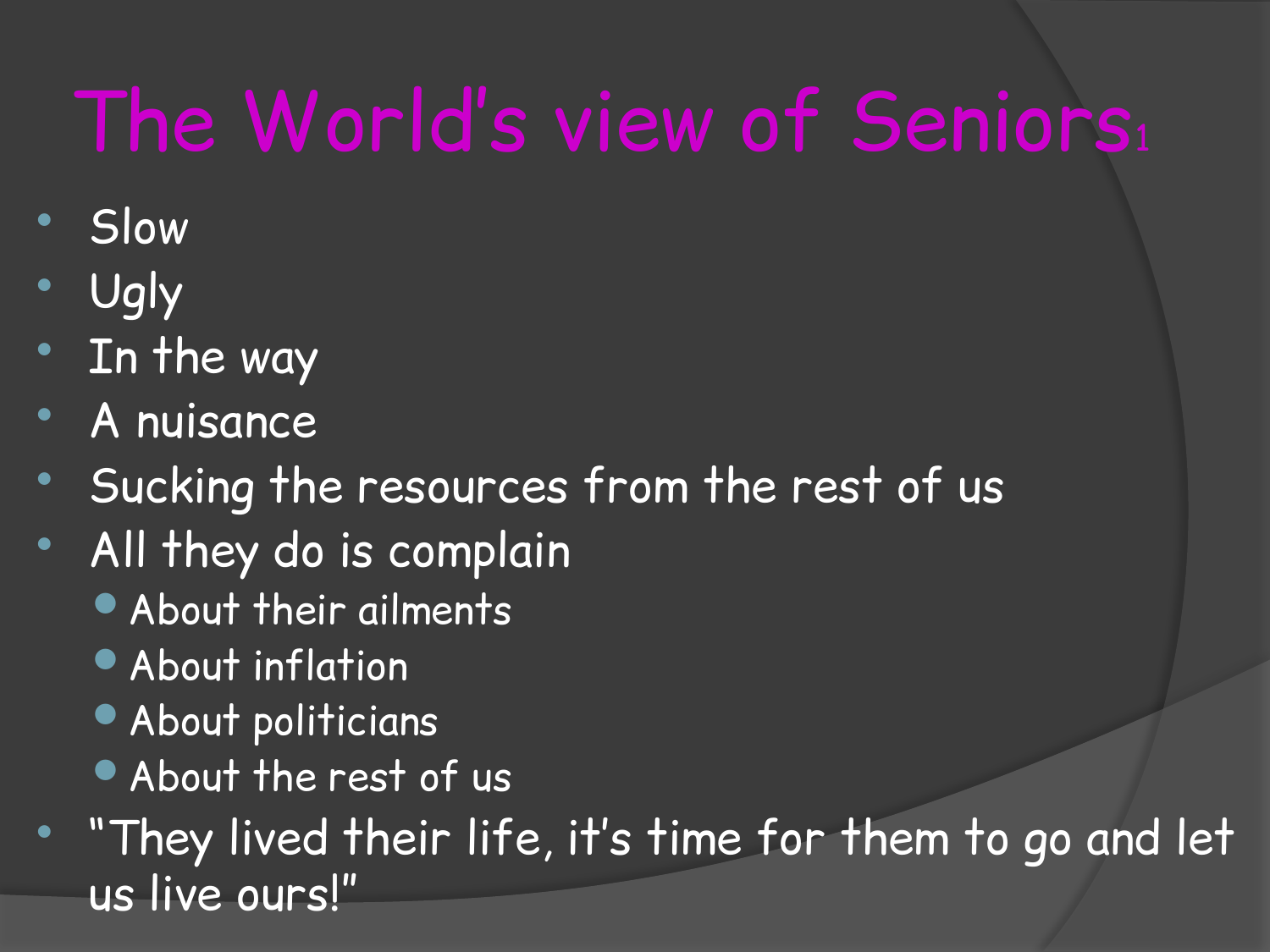

# The World’s view of Seniors1
Slow
Ugly
In the way
A nuisance
Sucking the resources from the rest of us
All they do is complain
About their ailments
About inflation
About politicians
About the rest of us
“They lived their life, it’s time for them to go and let us live ours!”